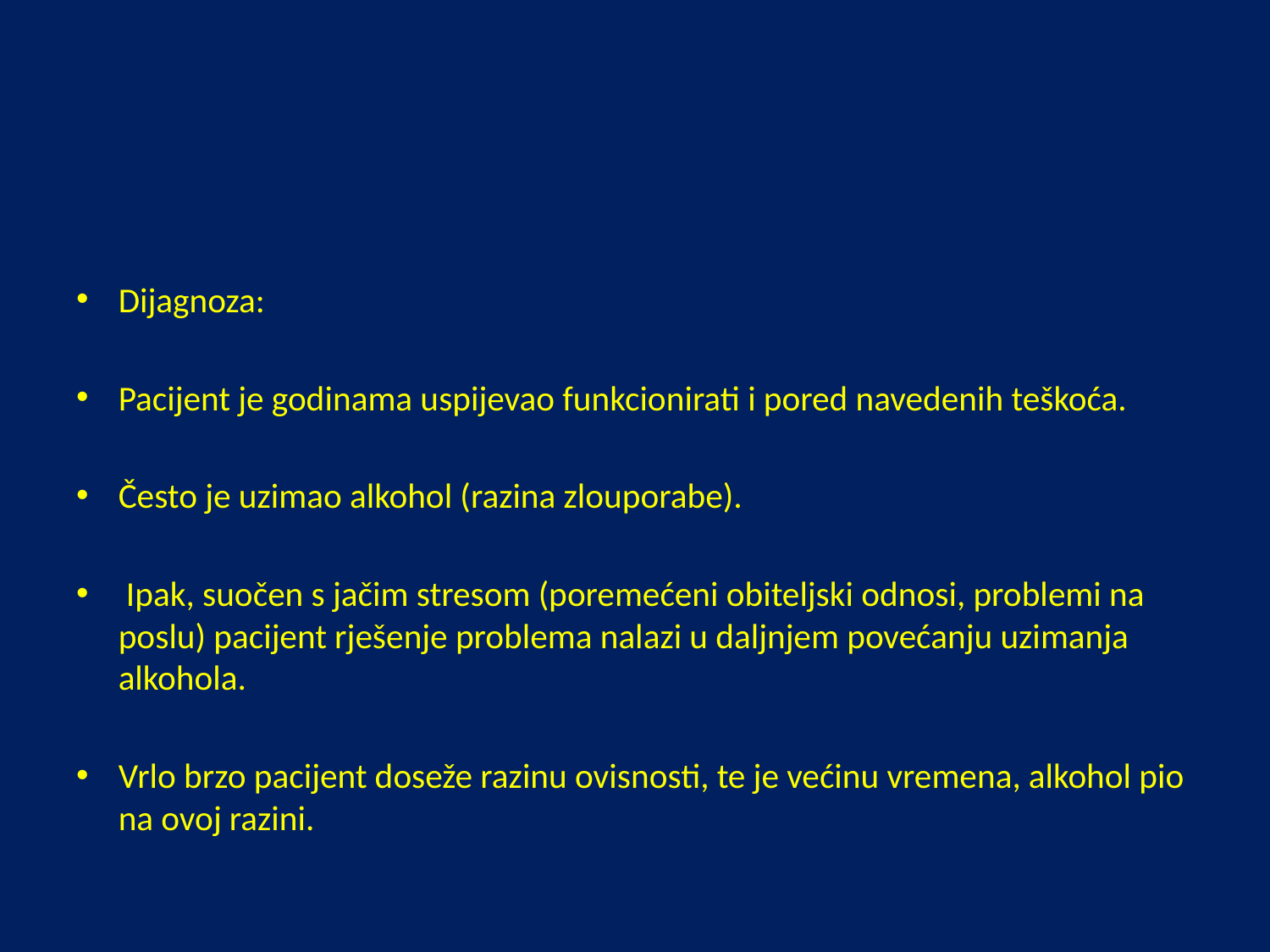

#

Dijagnoza:

Pacijent je godinama uspijevao funkcionirati i pored navedenih teškoća.

Često je uzimao alkohol (razina zlouporabe).

 Ipak, suočen s jačim stresom (poremećeni obiteljski odnosi, problemi na poslu) pacijent rješenje problema nalazi u daljnjem povećanju uzimanja alkohola.

Vrlo brzo pacijent doseže razinu ovisnosti, te je većinu vremena, alkohol pio na ovoj razini.